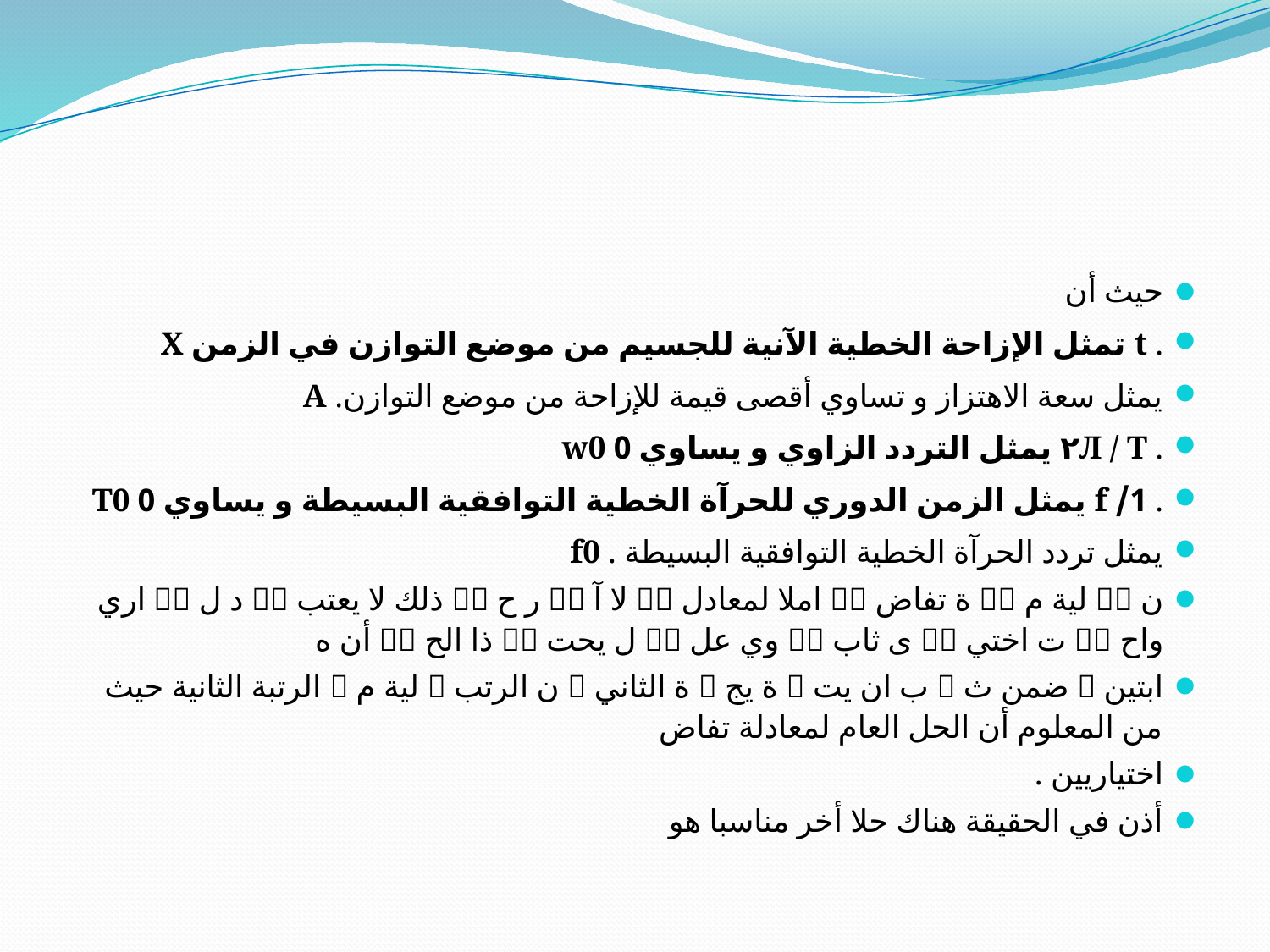

#
حيث أن
. t تمثل الإزاحة الخطية الآنية للجسيم من موضع التوازن في الزمن X
يمثل سعة الاهتزاز و تساوي أقصى قيمة للإزاحة من موضع التوازن. A
. ٢Л / T يمثل التردد الزاوي و يساوي 0 w0
. 1/ f يمثل الزمن الدوري للحرآة الخطية التوافقية البسيطة و يساوي 0 T0
يمثل تردد الحرآة الخطية التوافقية البسيطة . f0
ن 􀑧􀑧 لية م 􀑧􀑧 ة تفاض 􀑧􀑧 املا لمعادل 􀑧􀑧 لا آ 􀑧􀑧 ر ح 􀑧􀑧 ذلك لا يعتب 􀑧􀑧 د ل 􀑧􀑧 اري واح 􀑧􀑧 ت اختي 􀑧􀑧 ى ثاب 􀑧􀑧 وي عل 􀑧􀑧 ل يحت 􀑧􀑧 ذا الح 􀑧􀑧 أن ه
ابتين 􀑧 ضمن ث 􀑧 ب ان يت 􀑧 ة يج 􀑧 ة الثاني 􀑧 ن الرتب 􀑧 لية م 􀑧 الرتبة الثانية حيث من المعلوم أن الحل العام لمعادلة تفاض
اختياريين .
أذن في الحقيقة هناك حلا أخر مناسبا هو